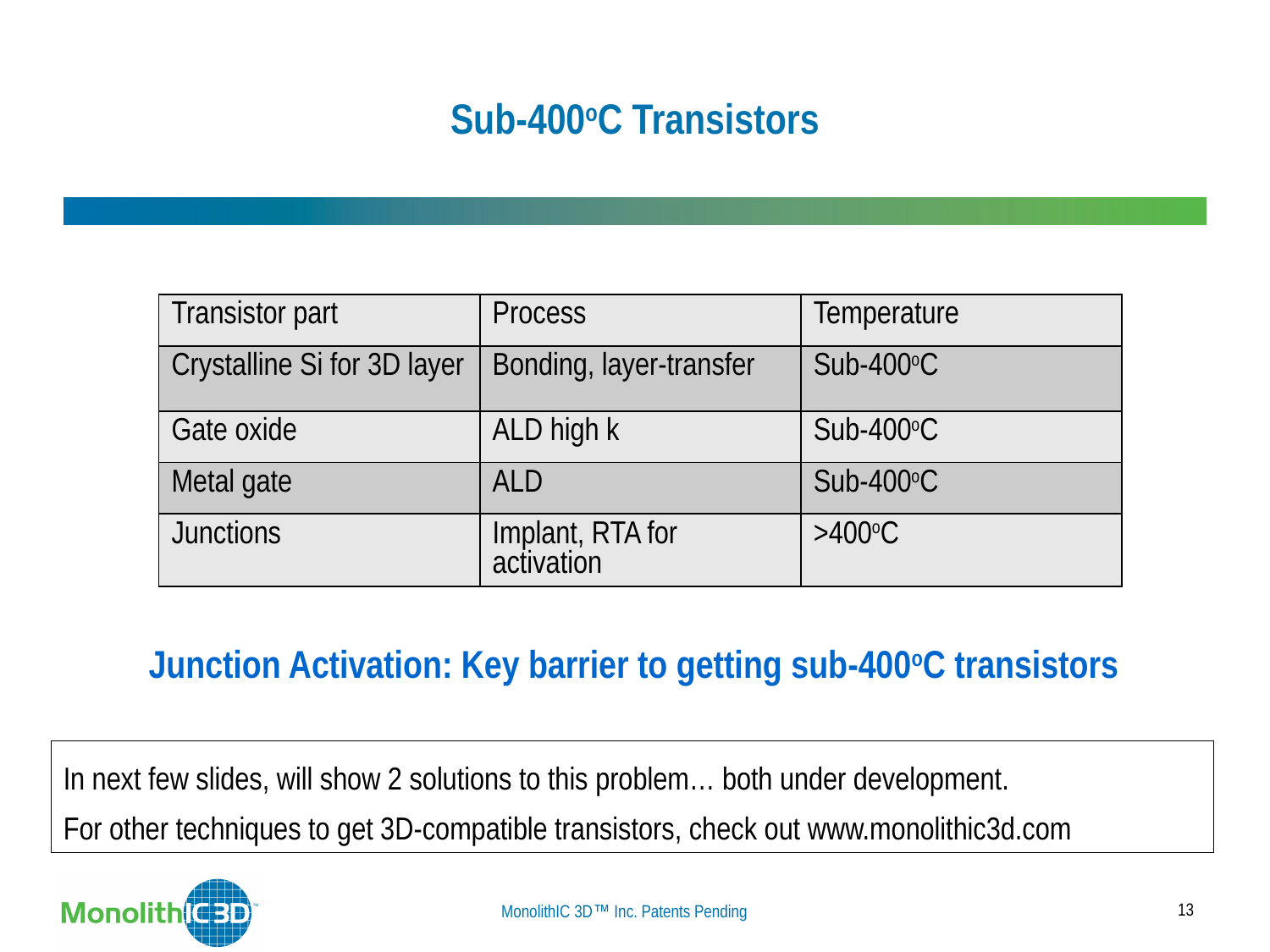

# Sub-400oC Transistors
| Transistor part | Process | Temperature |
| --- | --- | --- |
| Crystalline Si for 3D layer | Bonding, layer-transfer | Sub-400oC |
| Gate oxide | ALD high k | Sub-400oC |
| Metal gate | ALD | Sub-400oC |
| Junctions | Implant, RTA for activation | >400oC |
Junction Activation: Key barrier to getting sub-400oC transistors
In next few slides, will show 2 solutions to this problem… both under development.
For other techniques to get 3D-compatible transistors, check out www.monolithic3d.com
13
MonolithIC 3D™ Inc. Patents Pending